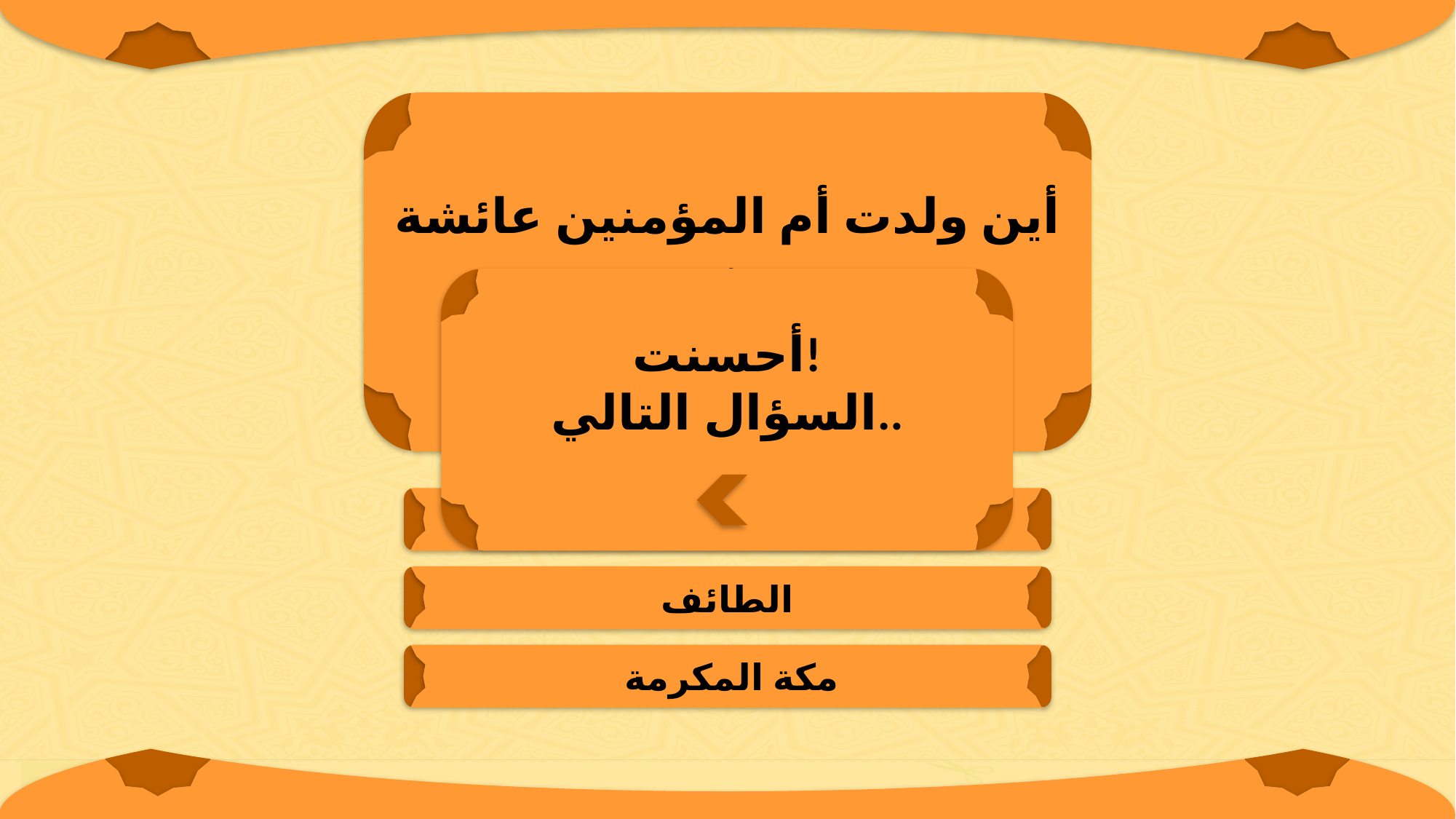

أين ولدت أم المؤمنين عائشة رضي
الله عنها؟

أحسنت!
السؤال التالي..

المدينة المنورة

الطائف

 مكة المكرمة